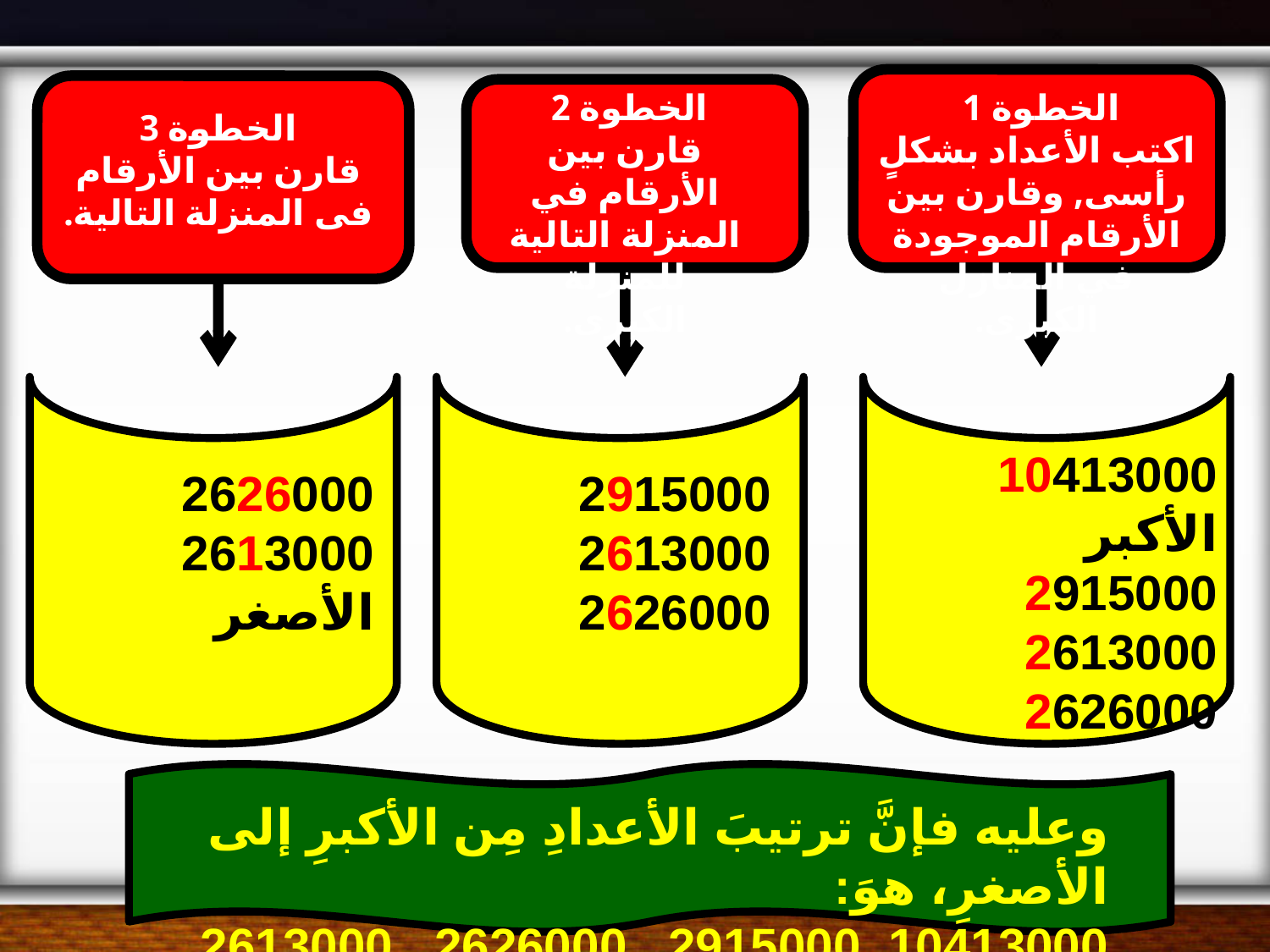

الخطوة 2
قارن بين الأرقام في المنزلة التالية للمنزلة الكبرى.
الخطوة 1
اكتب الأعداد بشكلٍ رأسى, وقارن بين الأرقام الموجودة في المنازل الكبرى.
الخطوة 3
قارن بين الأرقام فى المنزلة التالية.

10413000  الأكبر
2915000
2613000
2626000
2626000
2613000 الأصغر
2915000
2613000
2626000

وعليه فإنَّ ترتيبَ الأعدادِ مِن الأكبرِ إلى الأصغرِ، هوَ:
10413000, 2915000 , 2626000 , 2613000